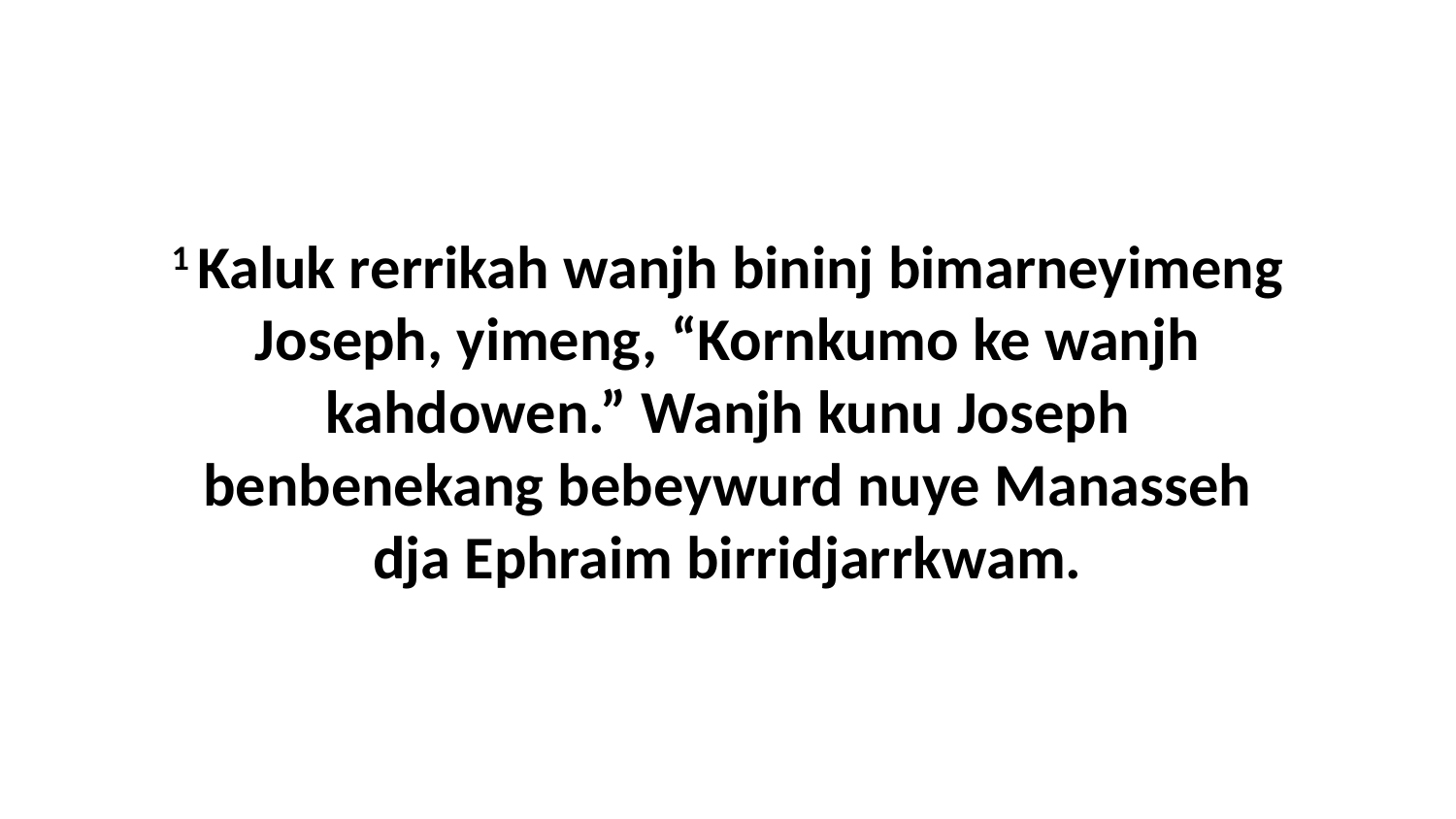

1 Kaluk rerrikah wanjh bininj bimarneyimeng Joseph, yimeng, “Kornkumo ke wanjh kahdowen.” Wanjh kunu Joseph benbenekang bebeywurd nuye Manasseh dja Ephraim birridjarrkwam.